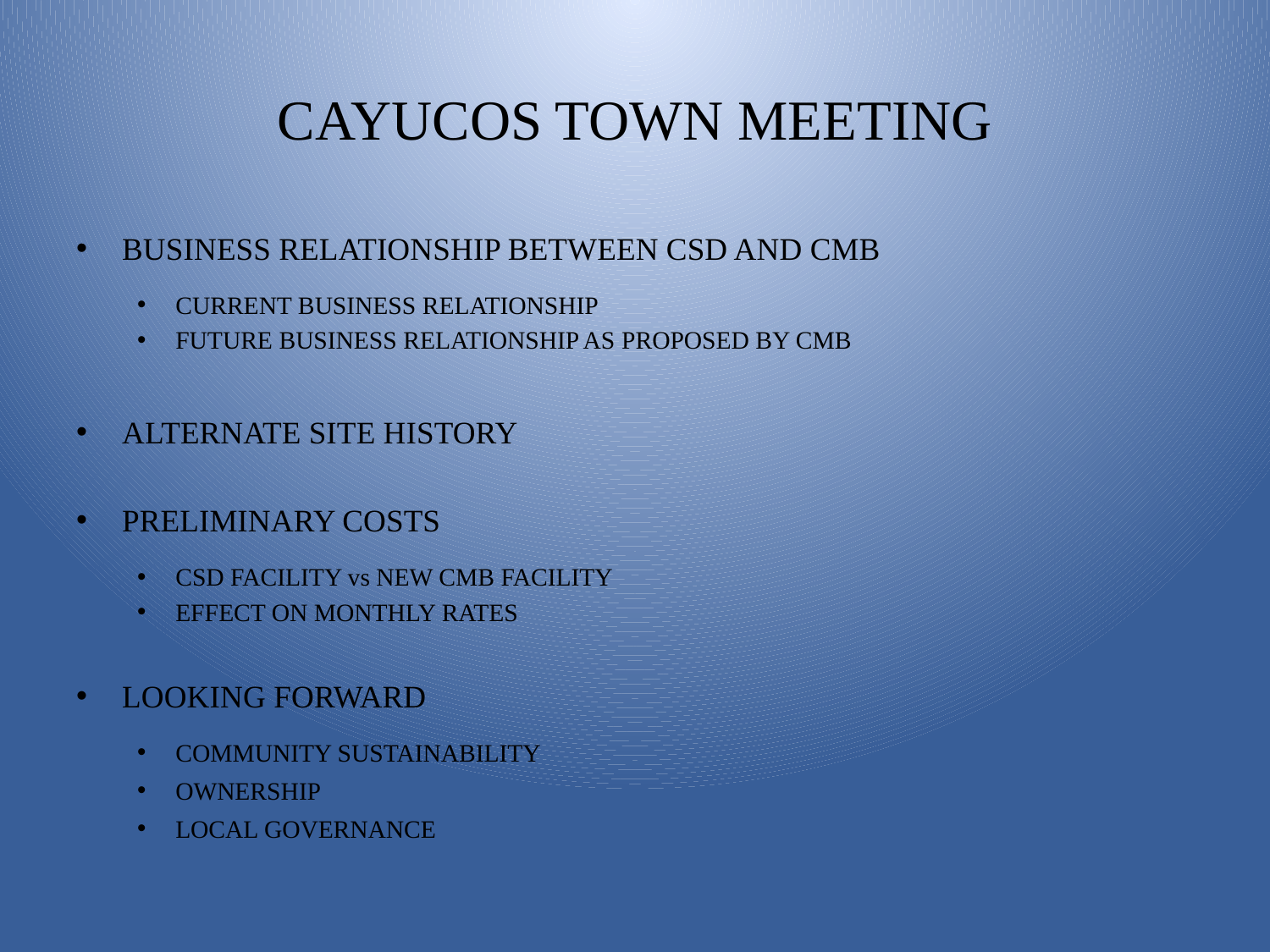

# CAYUCOS TOWN MEETING
BUSINESS RELATIONSHIP BETWEEN CSD AND CMB
CURRENT BUSINESS RELATIONSHIP
FUTURE BUSINESS RELATIONSHIP AS PROPOSED BY CMB

ALTERNATE SITE HISTORY

PRELIMINARY COSTS
CSD FACILITY vs NEW CMB FACILITY
EFFECT ON MONTHLY RATES

LOOKING FORWARD
COMMUNITY SUSTAINABILITY
OWNERSHIP
LOCAL GOVERNANCE